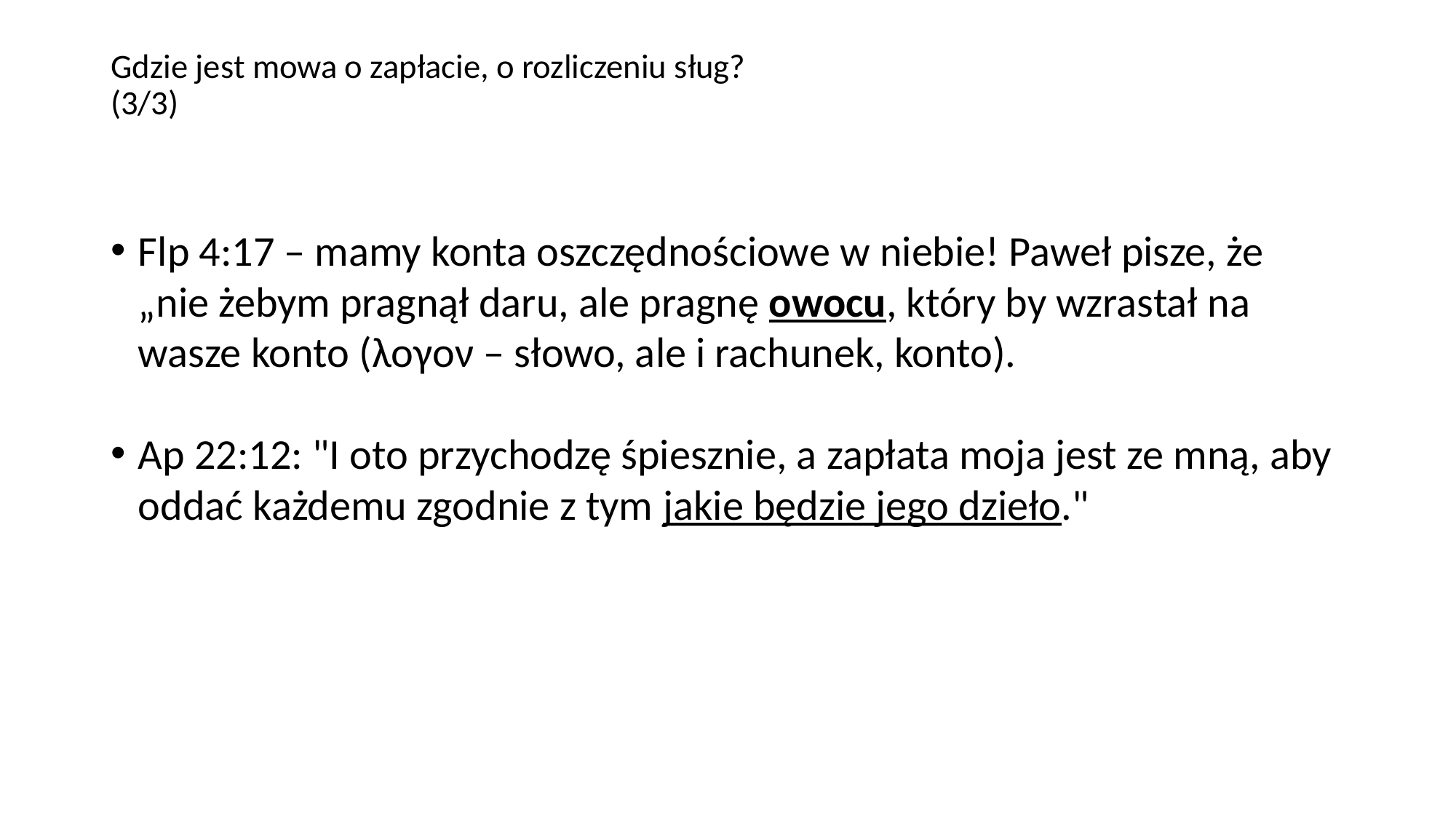

# Gdzie jest mowa o zapłacie, o rozliczeniu sług? (3/3)
Flp 4:17 – mamy konta oszczędnościowe w niebie! Paweł pisze, że „nie żebym pragnął daru, ale pragnę owocu, który by wzrastał na wasze konto (λογον – słowo, ale i rachunek, konto).
Ap 22:12: "I oto przychodzę śpiesznie, a zapłata moja jest ze mną, aby oddać każdemu zgodnie z tym jakie będzie jego dzieło."